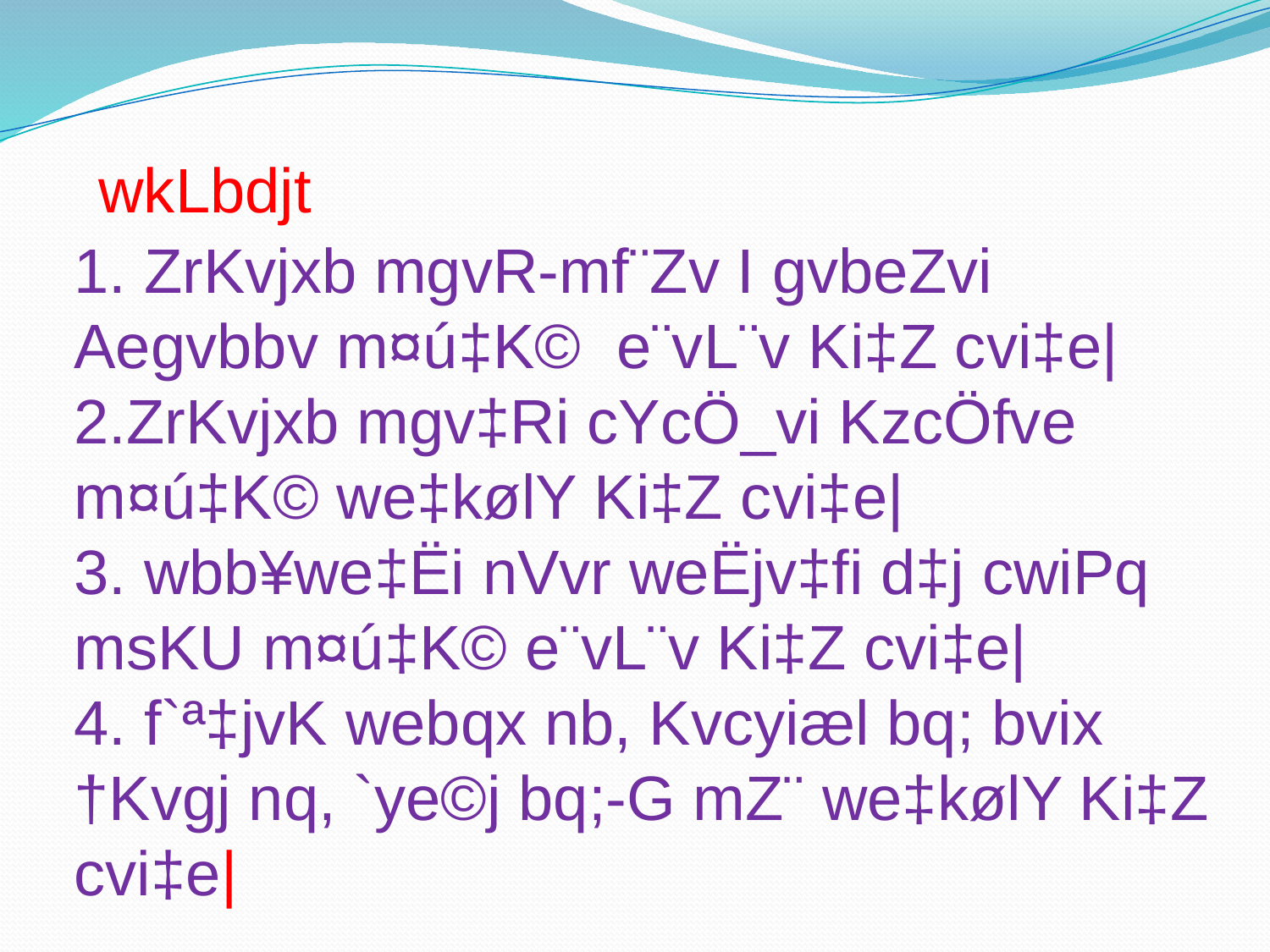

# wkLbdjt 1. ZrKvjxb mgvR-mf¨Zv I gvbeZvi Aegvbbv m¤ú‡K©  e¨vL¨v Ki‡Z cvi‡e| 2.ZrKvjxb mgv‡Ri cYcÖ_vi KzcÖfve m¤ú‡K© we‡kølY Ki‡Z cvi‡e| 3. wbb¥we‡Ëi nVvr weËjv‡fi d‡j cwiPq msKU m¤ú‡K© e¨vL¨v Ki‡Z cvi‡e| 4. f`ª‡jvK webqx nb, Kvcyiæl bq; bvix †Kvgj nq, `ye©j bq;-G mZ¨ we‡kølY Ki‡Z cvi‡e|